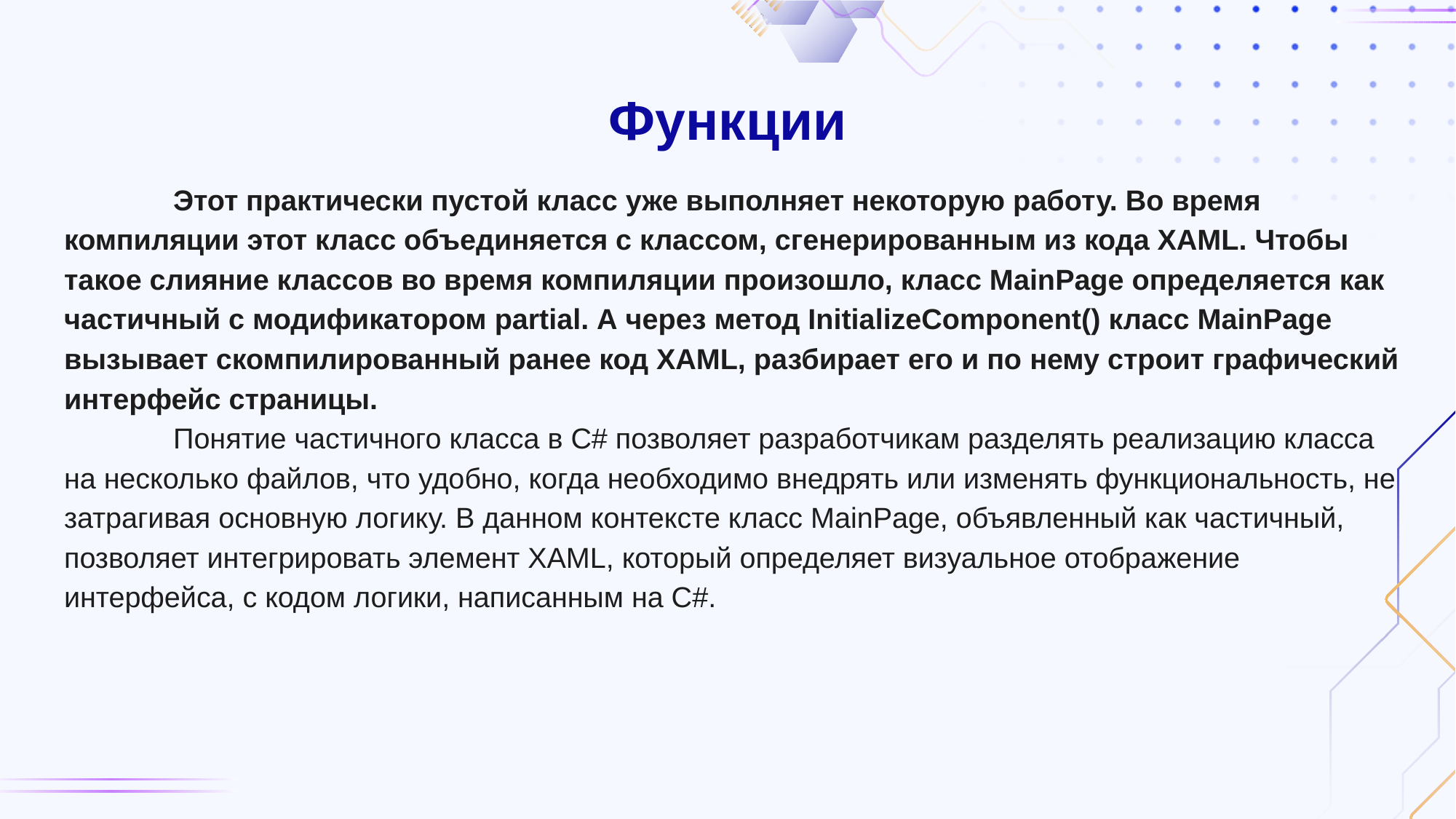

# Функции
	Этот практически пустой класс уже выполняет некоторую работу. Во время компиляции этот класс объединяется с классом, сгенерированным из кода XAML. Чтобы такое слияние классов во время компиляции произошло, класс MainPage определяется как частичный с модификатором partial. А через метод InitializeComponent() класс MainPage вызывает скомпилированный ранее код XAML, разбирает его и по нему строит графический интерфейс страницы.
	Понятие частичного класса в C# позволяет разработчикам разделять реализацию класса на несколько файлов, что удобно, когда необходимо внедрять или изменять функциональность, не затрагивая основную логику. В данном контексте класс MainPage, объявленный как частичный, позволяет интегрировать элемент XAML, который определяет визуальное отображение интерфейса, с кодом логики, написанным на C#.